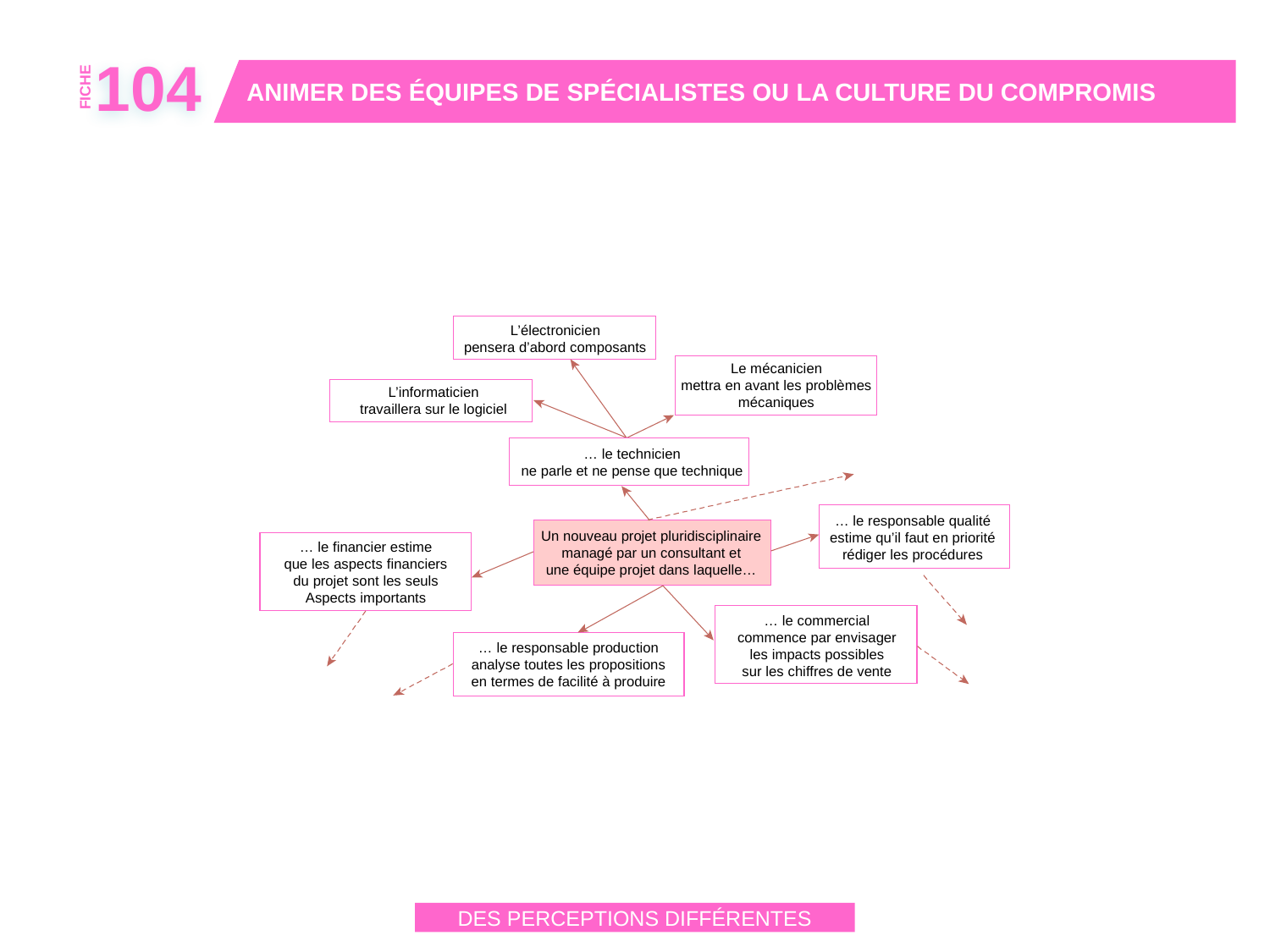

104

ANIMER DES ÉQUIPES DE SPÉCIALISTES OU LA CULTURE DU COMPROMIS
FICHE

L’électronicien
pensera d’abord composants

Le mécanicien
mettra en avant les problèmes
mécaniques

L’informaticien
travaillera sur le logiciel

… le technicien
ne parle et ne pense que technique

… le responsable qualité
estime qu’il faut en priorité
rédiger les procédures

Un nouveau projet pluridisciplinaire
managé par un consultant et
une équipe projet dans laquelle…

… le financier estime
que les aspects financiers
du projet sont les seuls
Aspects importants

… le commercial
commence par envisager
les impacts possibles
sur les chiffres de vente

… le responsable production
analyse toutes les propositions
en termes de facilité à produire

DES PERCEPTIONS DIFFÉRENTES